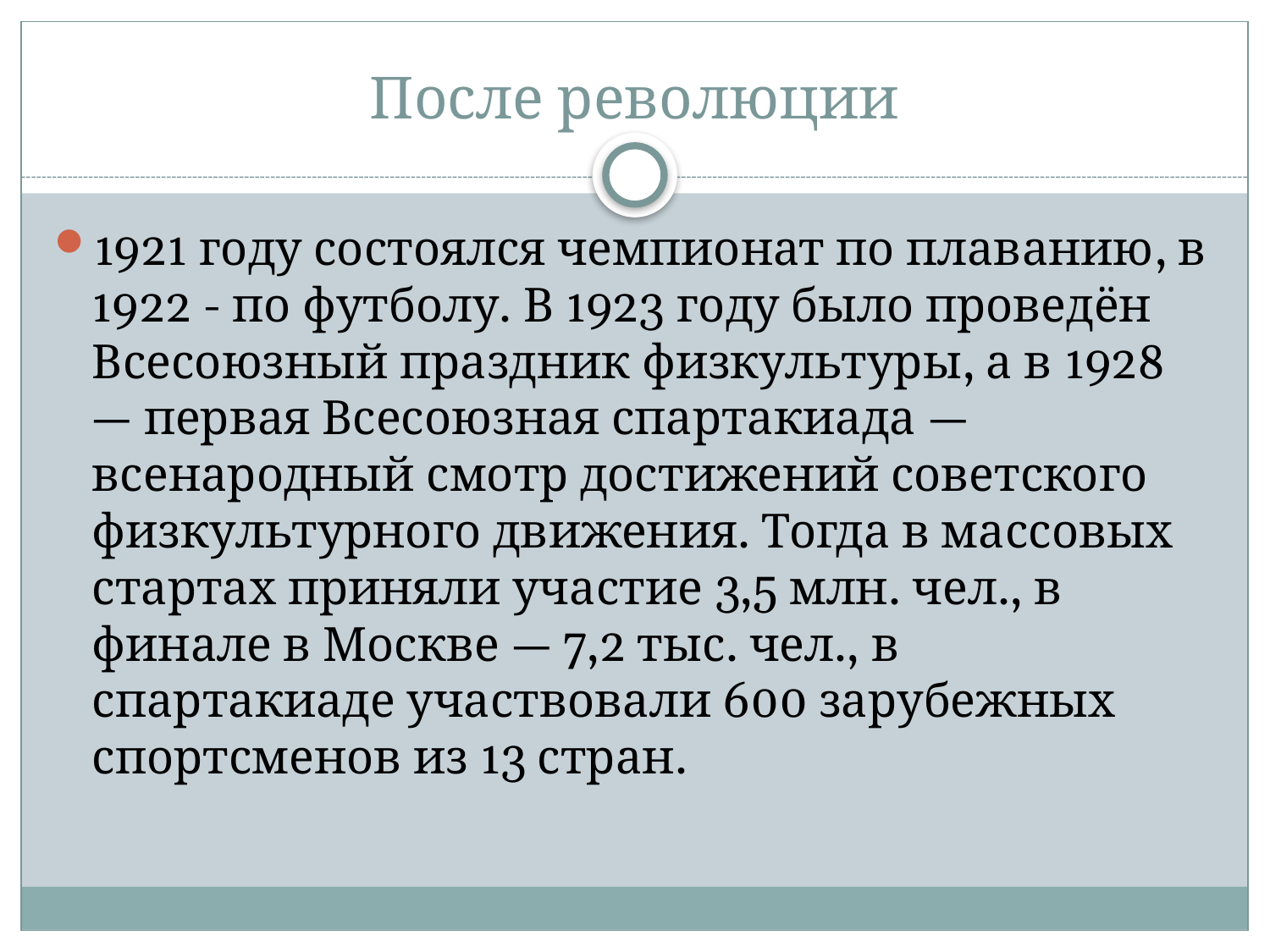

# После революции
1921 году состоялся чемпионат по плаванию, в 1922 - по футболу. В 1923 году было проведён Всесоюзный праздник физкультуры, а в 1928 — первая Всесоюзная спартакиада — всенародный смотр достижений советского физкультурного движения. Тогда в массовых стартах приняли участие 3,5 млн. чел., в финале в Москве — 7,2 тыс. чел., в спартакиаде участвовали 600 зарубежных спортсменов из 13 стран.